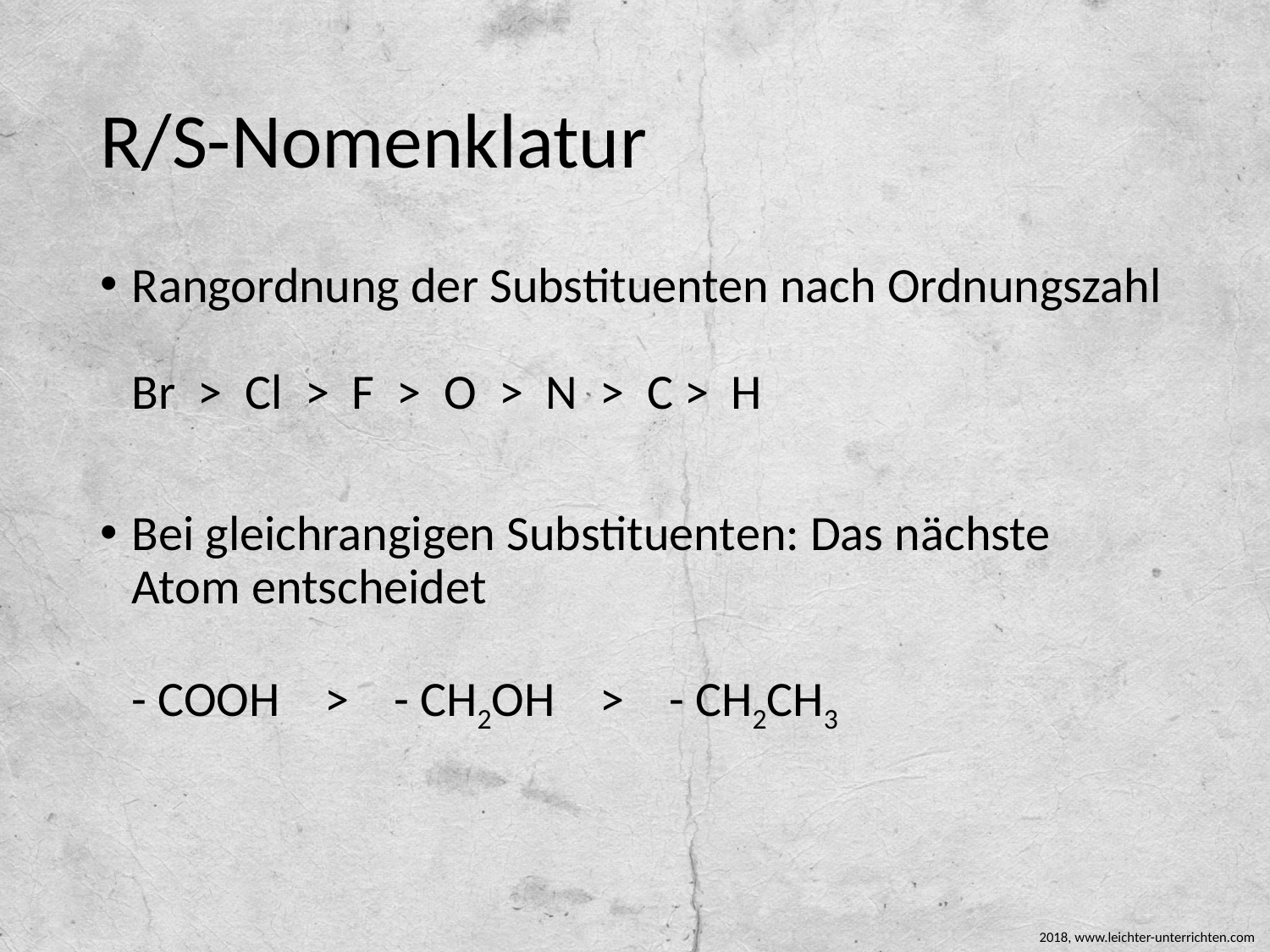

# R/S-Nomenklatur
Rangordnung der Substituenten nach Ordnungszahl
Br  >  Cl  >  F  >  O  >  N  >  C >  H

Bei gleichrangigen Substituenten: Das nächste Atom entscheidet
- COOH    >    - CH2OH    >    - CH2CH3